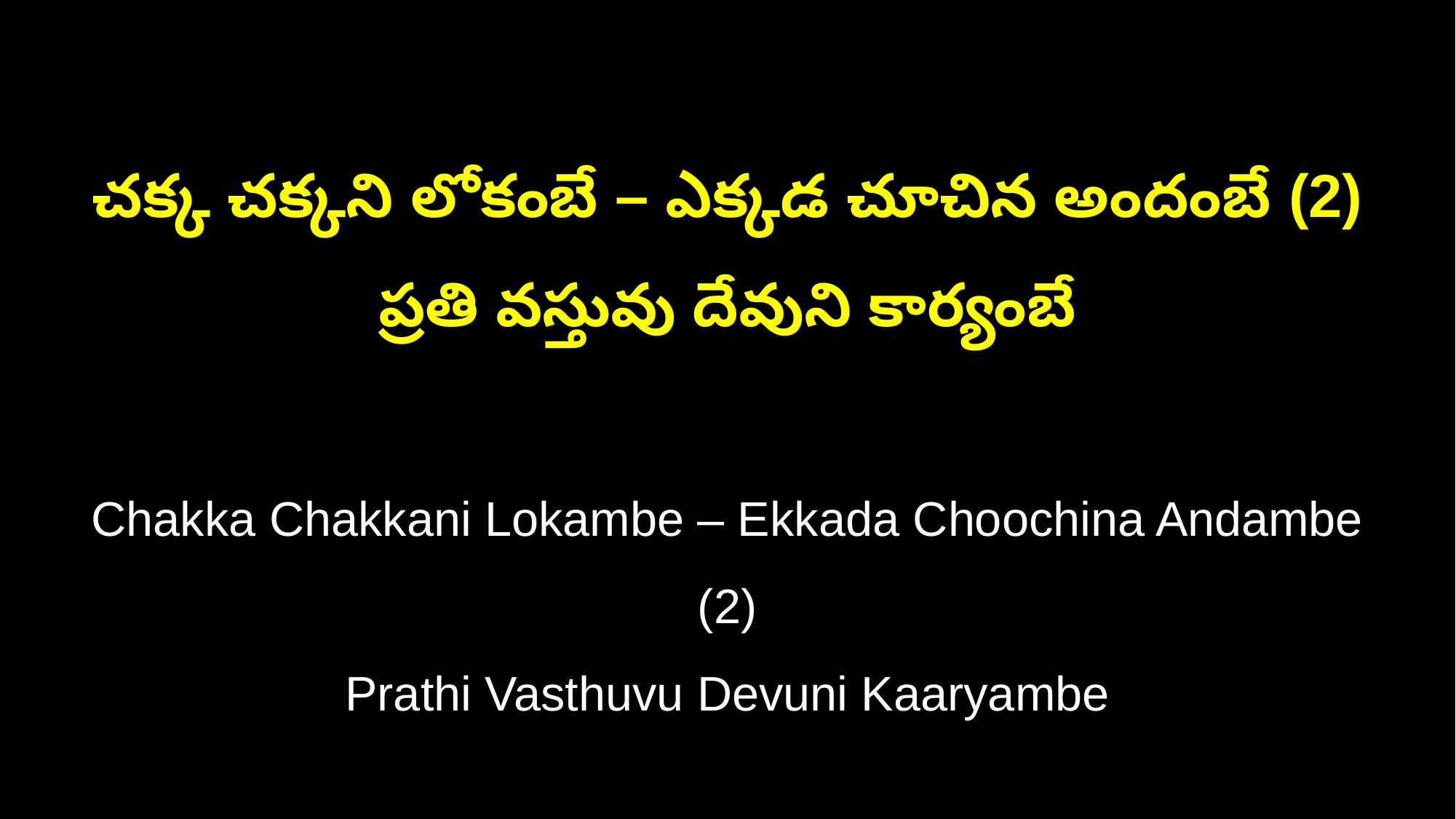

చక్క చక్కని లోకంబే – ఎక్కడ చూచిన అందంబే (2)
ప్రతి వస్తువు దేవుని కార్యంబే
Chakka Chakkani Lokambe – Ekkada Choochina Andambe (2)
Prathi Vasthuvu Devuni Kaaryambe